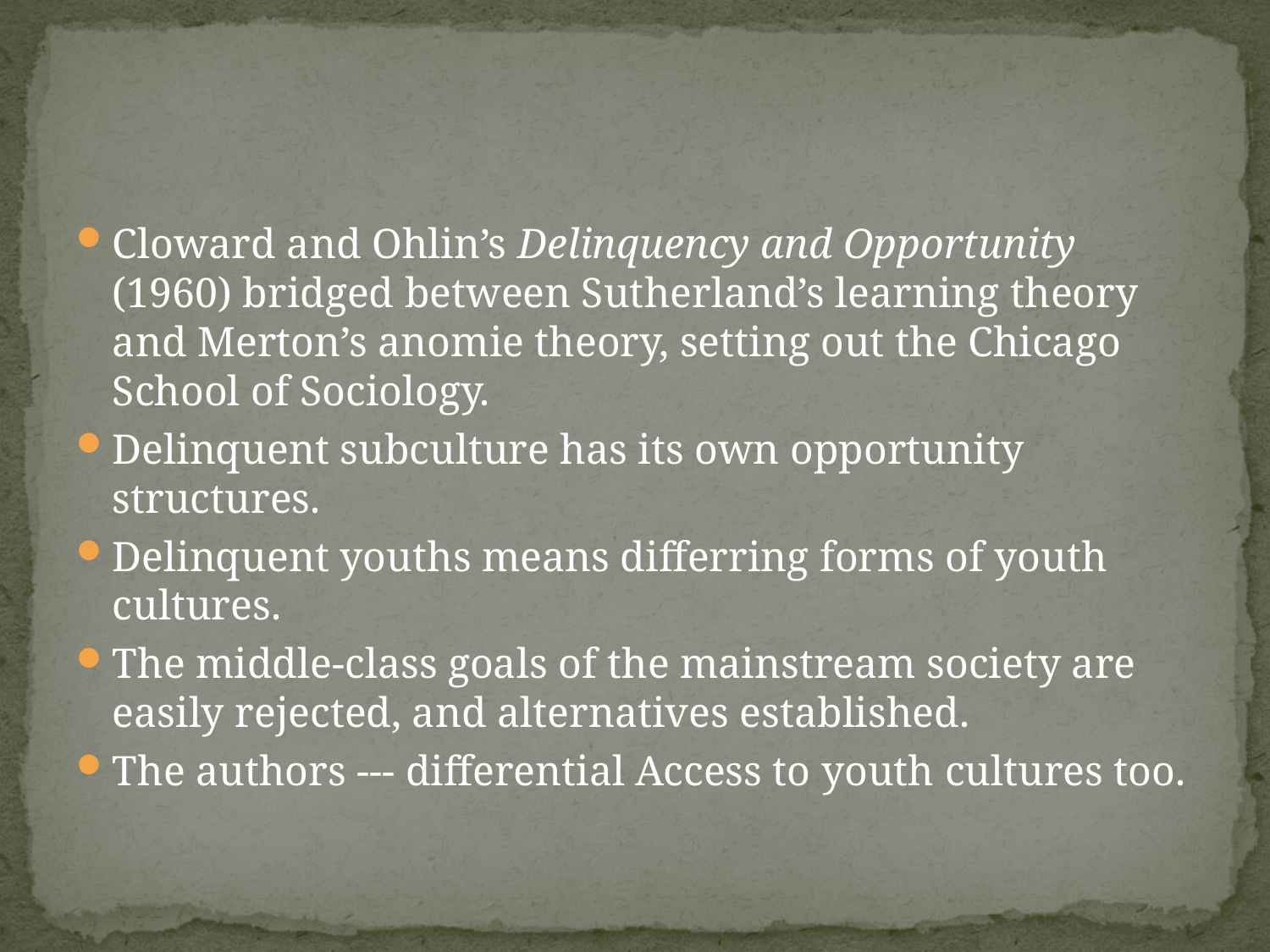

#
Cloward and Ohlin’s Delinquency and Opportunity (1960) bridged between Sutherland’s learning theory  and Merton’s anomie theory, setting out the Chicago School of Sociology.
Delinquent subculture has its own opportunity structures.
Delinquent youths means differring forms of youth cultures.
The middle-class goals of the mainstream society are easily rejected, and alternatives established.
The authors --- differential Access to youth cultures too.